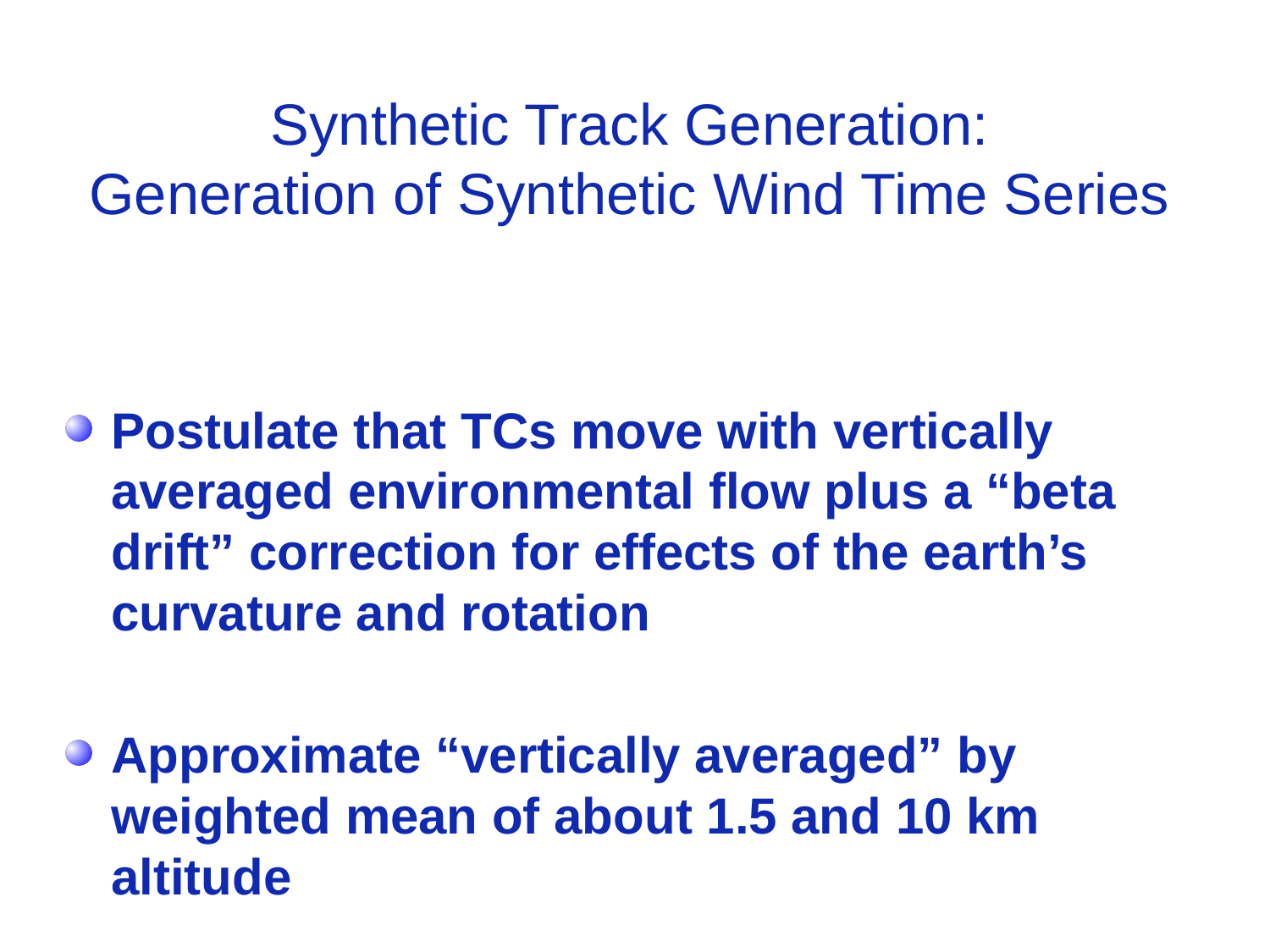

# Synthetic Track Generation: Generation of Synthetic Wind Time Series
Postulate that TCs move with vertically averaged environmental flow plus a “beta drift” correction for effects of the earth’s curvature and rotation

Approximate “vertically averaged” by weighted mean of about 1.5 and 10 km altitude